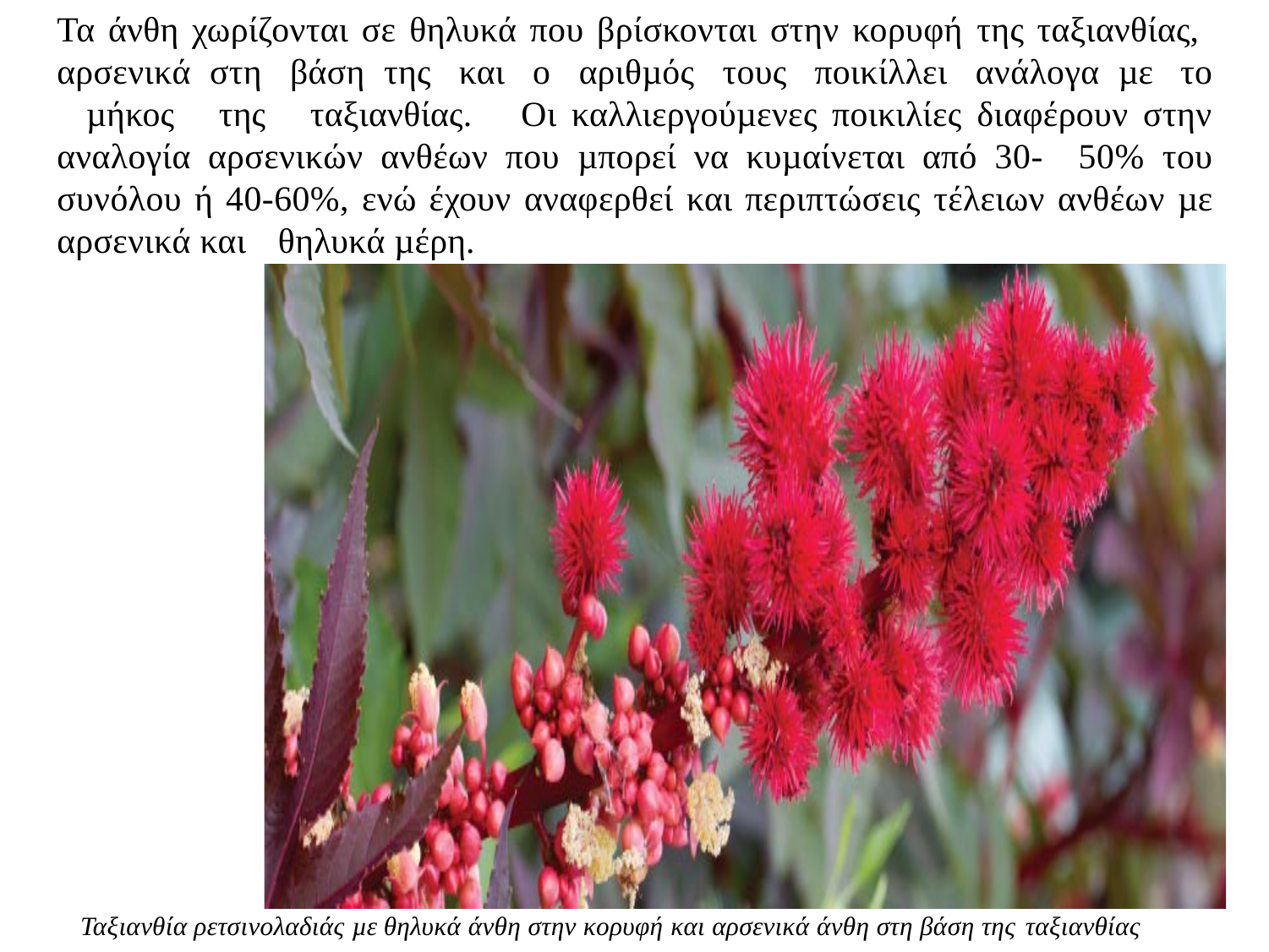

Τα άνθη χωρίζονται σε θηλυκά που βρίσκονται στην κορυφή της ταξιανθίας,  αρσενικά  στη   βάση  της   και   ο   αριθµός   τους   ποικίλλει   ανάλογα  µε   το   µήκος   της   ταξιανθίας.   Οι καλλιεργούµενες ποικιλίες διαφέρουν στην αναλογία αρσενικών ανθέων που µπορεί να κυµαίνεται από 30-  50% του συνόλου ή 40-60%, ενώ έχουν αναφερθεί και περιπτώσεις τέλειων ανθέων µε αρσενικά και   θηλυκά µέρη.

 Ταξιανθία ρετσινολαδιάς µε θηλυκά άνθη στην κορυφή και αρσενικά άνθη στη βάση της ταξιανθίας